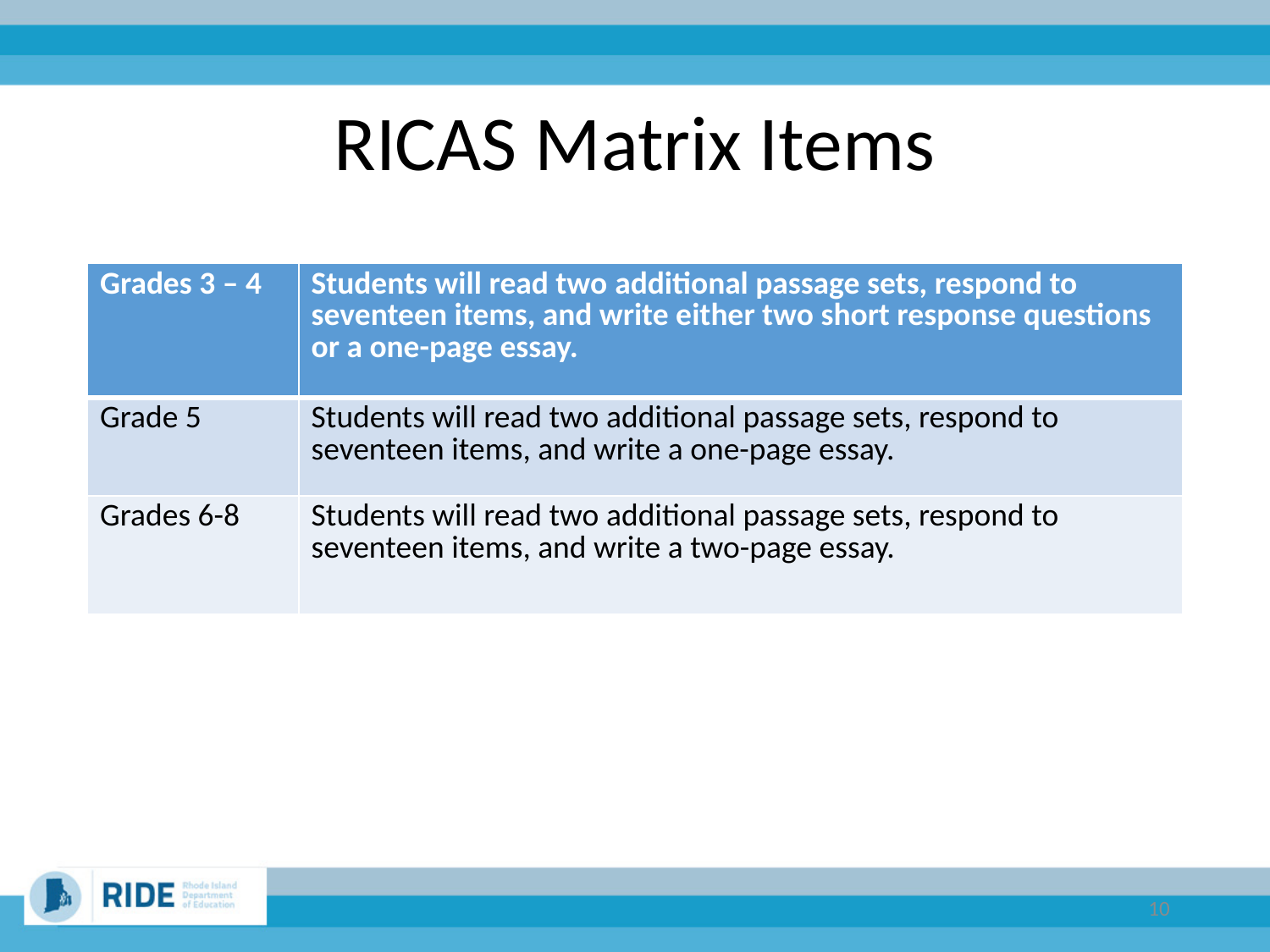

# RICAS Matrix Items
| Grades 3 – 4 | Students will read two additional passage sets, respond to seventeen items, and write either two short response questions or a one-page essay. |
| --- | --- |
| Grade 5 | Students will read two additional passage sets, respond to seventeen items, and write a one-page essay. |
| Grades 6-8 | Students will read two additional passage sets, respond to seventeen items, and write a two-page essay. |
10